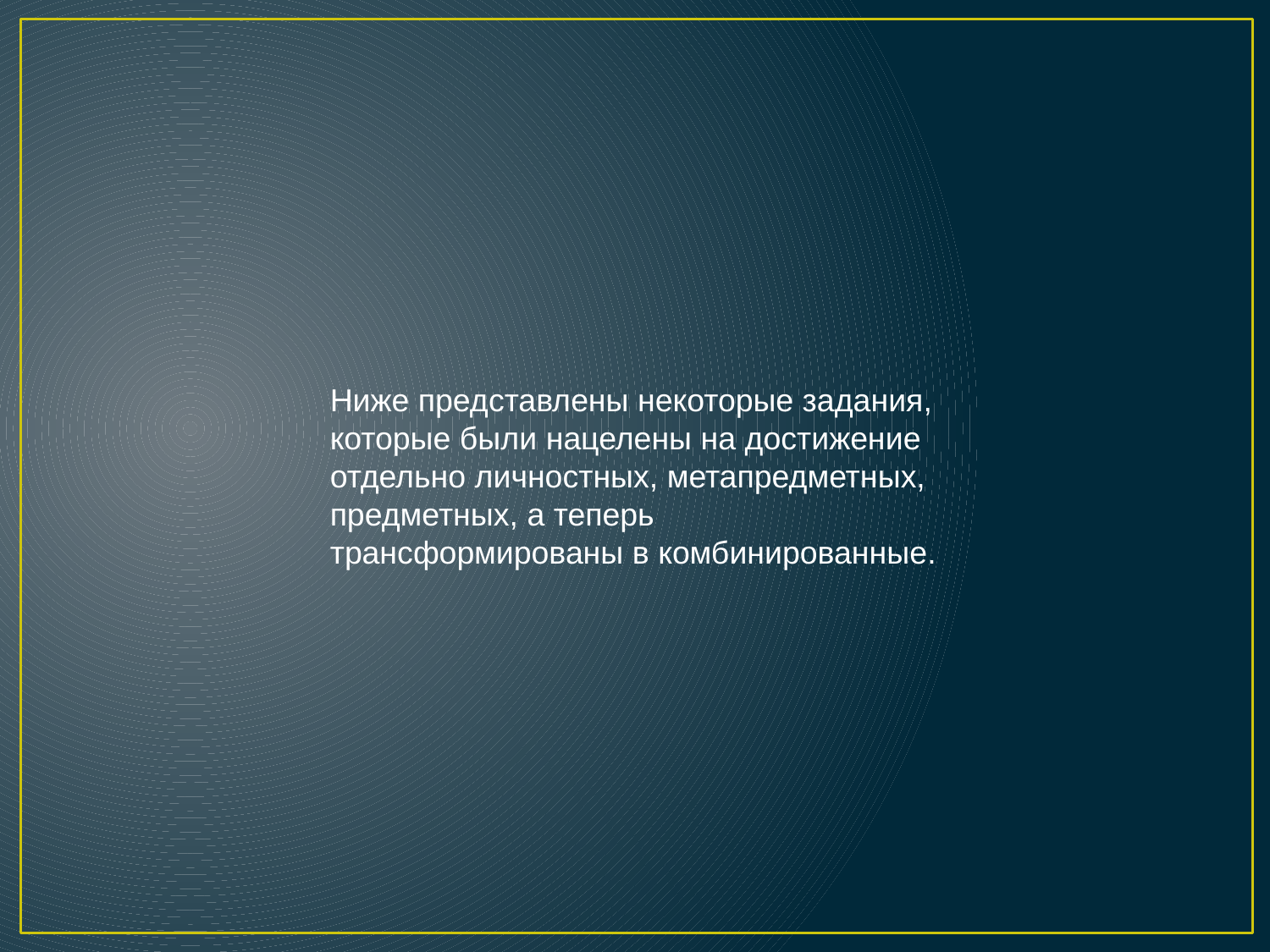

Ниже представлены некоторые задания, которые были нацелены на достижение отдельно личностных, метапредметных, предметных, а теперь трансформированы в комбинированные.